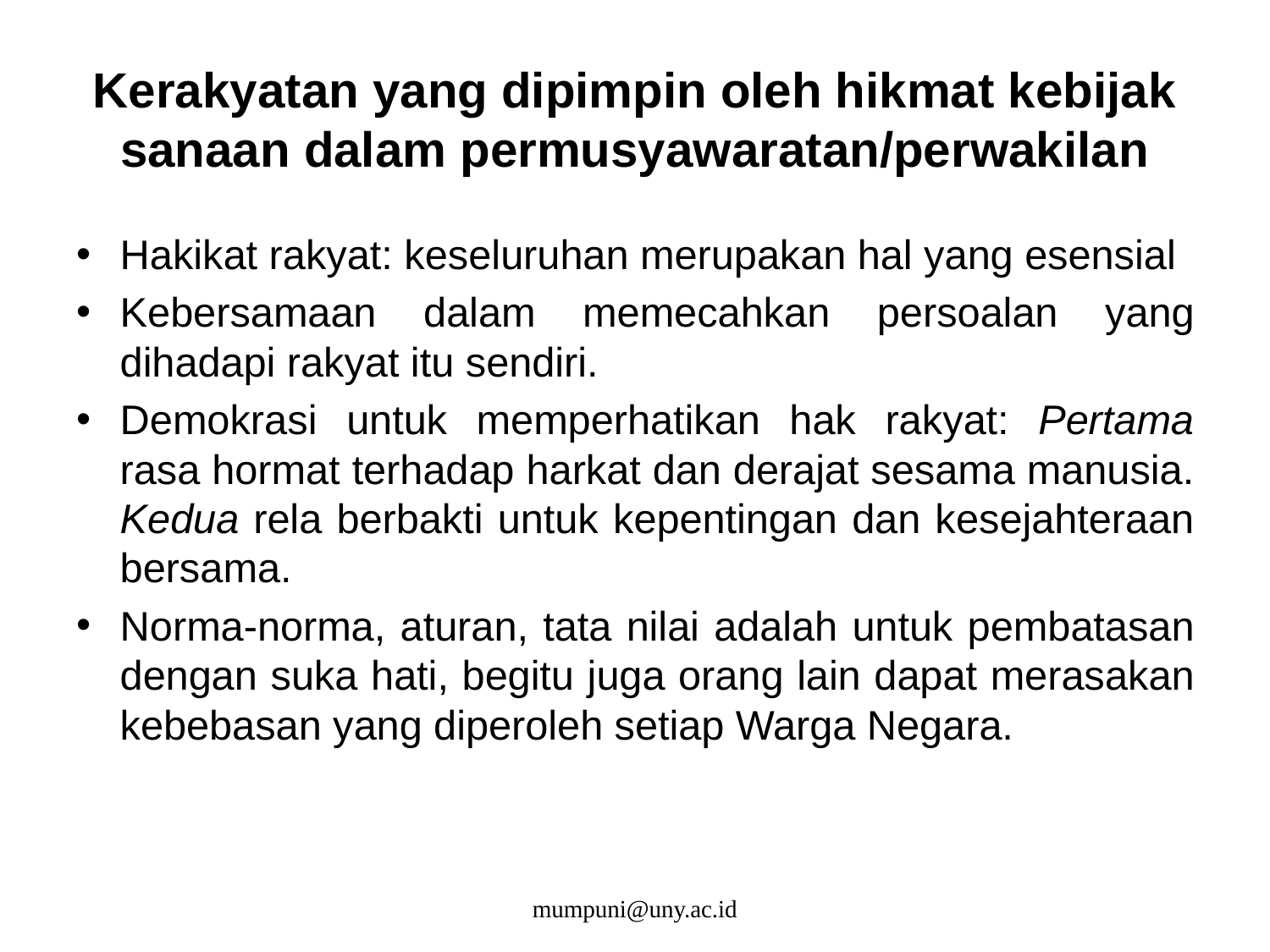

# Kerakyatan yang dipimpin oleh hikmat kebijak sanaan dalam permusyawaratan/perwakilan
Hakikat rakyat: keseluruhan merupakan hal yang esensial
Kebersamaan dalam memecahkan persoalan yang dihadapi rakyat itu sendiri.
Demokrasi untuk memperhatikan hak rakyat: Pertama rasa hormat terhadap harkat dan derajat sesama manusia. Kedua rela berbakti untuk kepentingan dan kesejahteraan bersama.
Norma-norma, aturan, tata nilai adalah untuk pembatasan dengan suka hati, begitu juga orang lain dapat merasakan kebebasan yang diperoleh setiap Warga Negara.

mumpuni@uny.ac.id